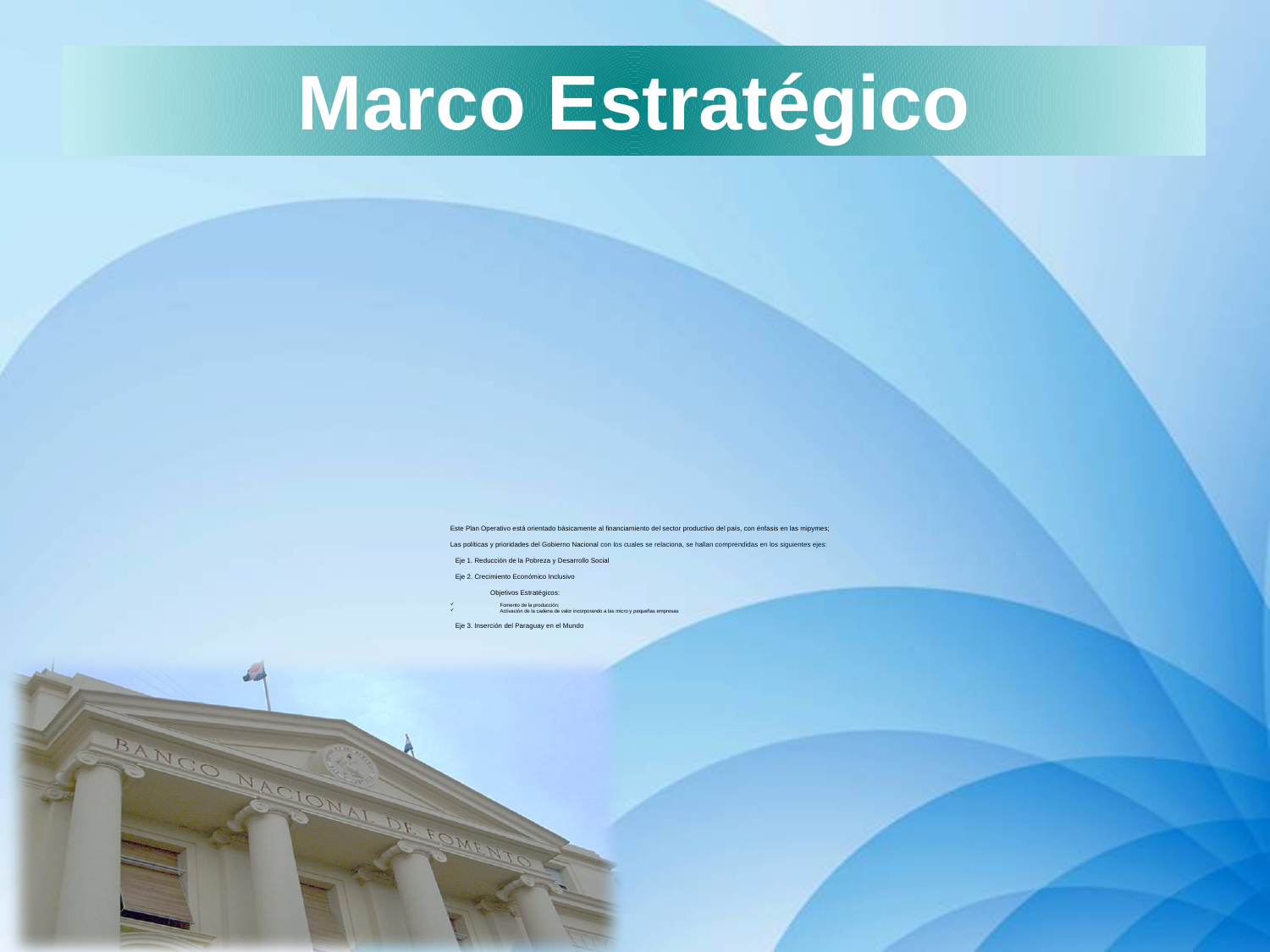

Marco Estratégico

Este Plan Operativo está orientado básicamente al financiamiento del sector productivo del país, con énfasis en las mipymes;

Las políticas y prioridades del Gobierno Nacional con los cuales se relaciona, se hallan comprendidas en los siguientes ejes:

	Eje 1. Reducción de la Pobreza y Desarrollo Social

	Eje 2. Crecimiento Económico Inclusivo

                     Objetivos Estratégicos:

Fomento de la producción;
Activación de la cadena de valor incorporando a las micro y pequeñas empresas                 .

	Eje 3. Inserción del Paraguay en el Mundo